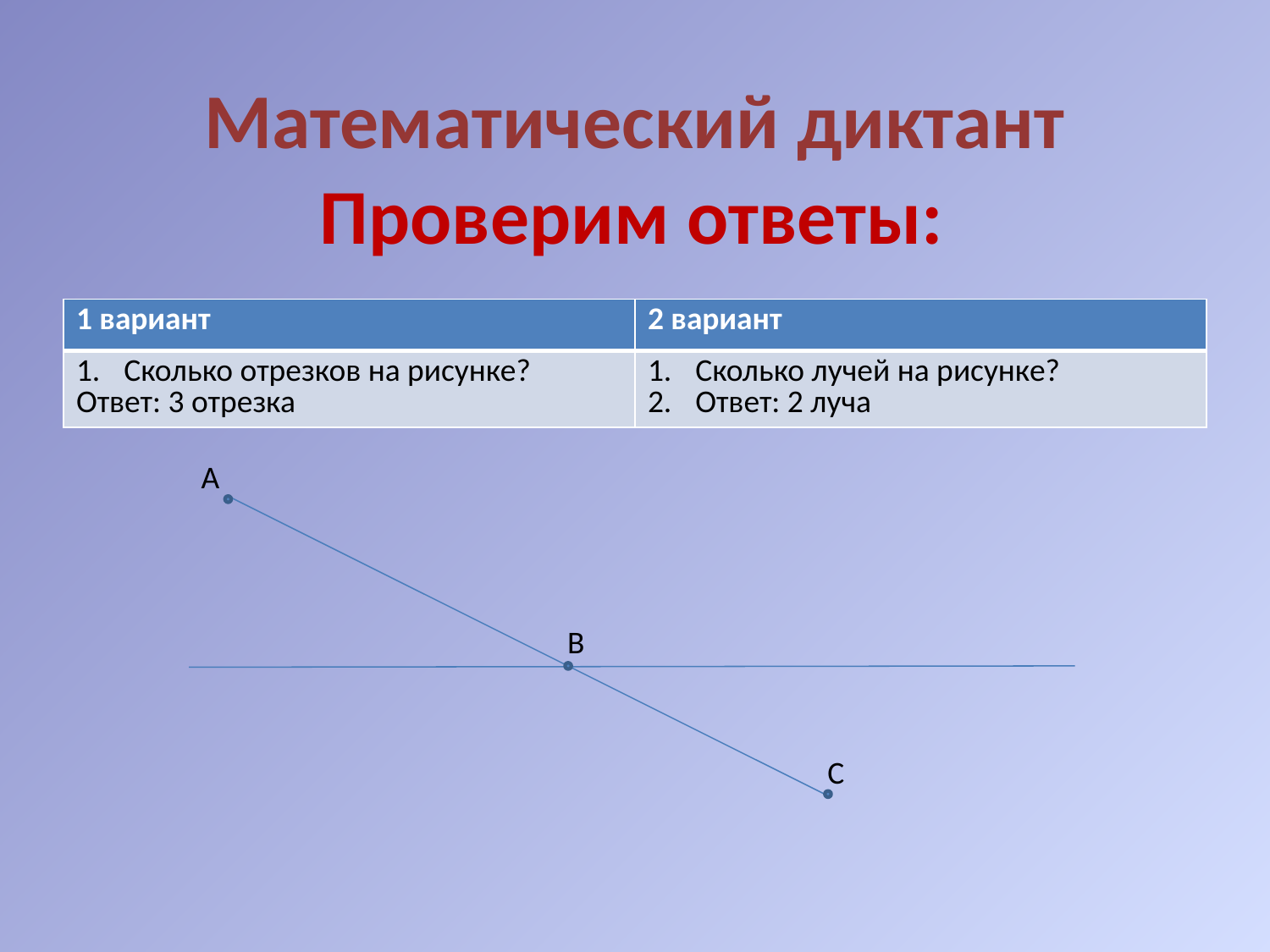

# Математический диктант
Проверим ответы:
| 1 вариант | 2 вариант |
| --- | --- |
| Сколько отрезков на рисунке? Ответ: 3 отрезка | Сколько лучей на рисунке? Ответ: 2 луча |
А

В

С